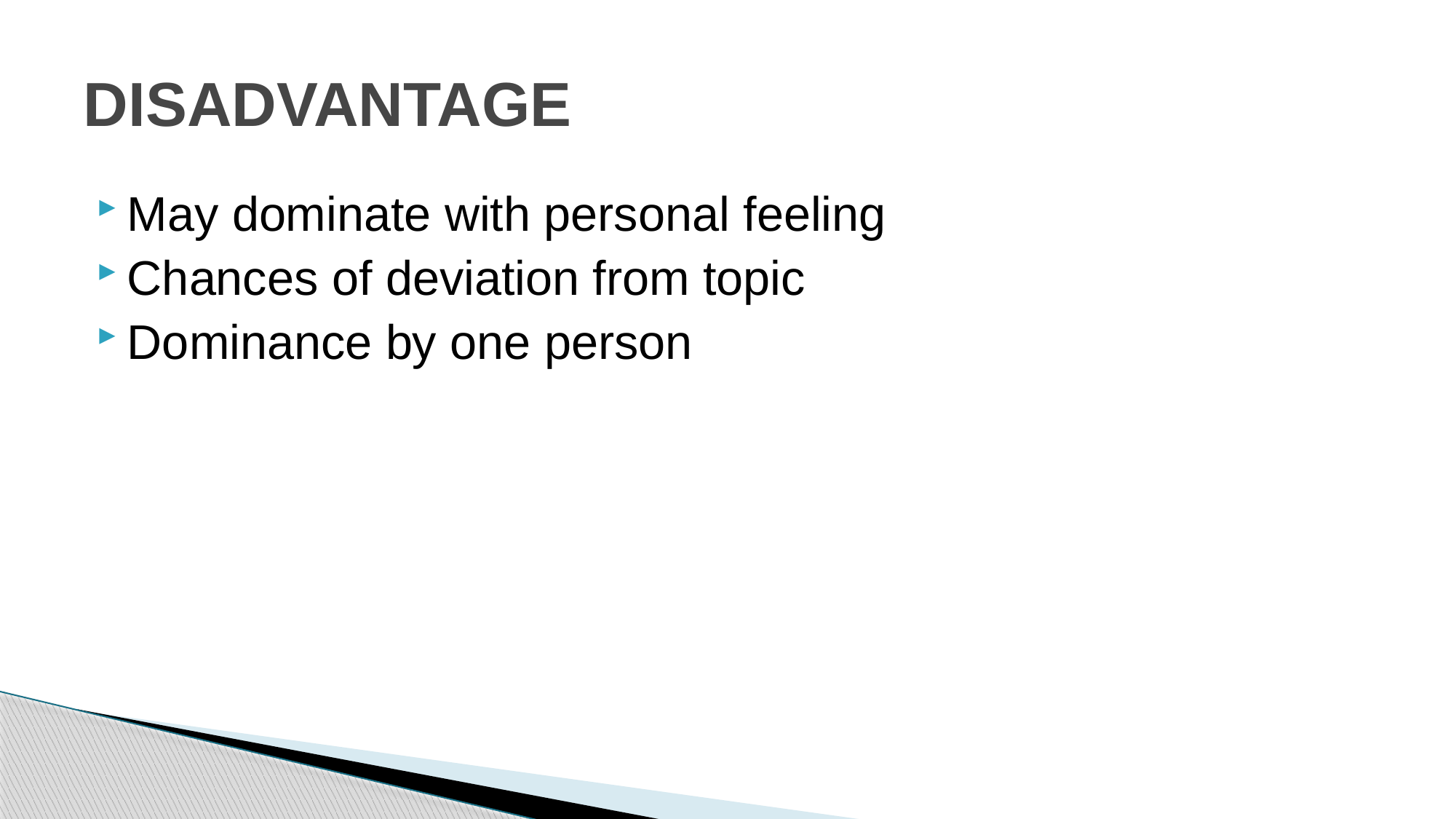

# DISADVANTAGE
May dominate with personal feeling
Chances of deviation from topic
Dominance by one person